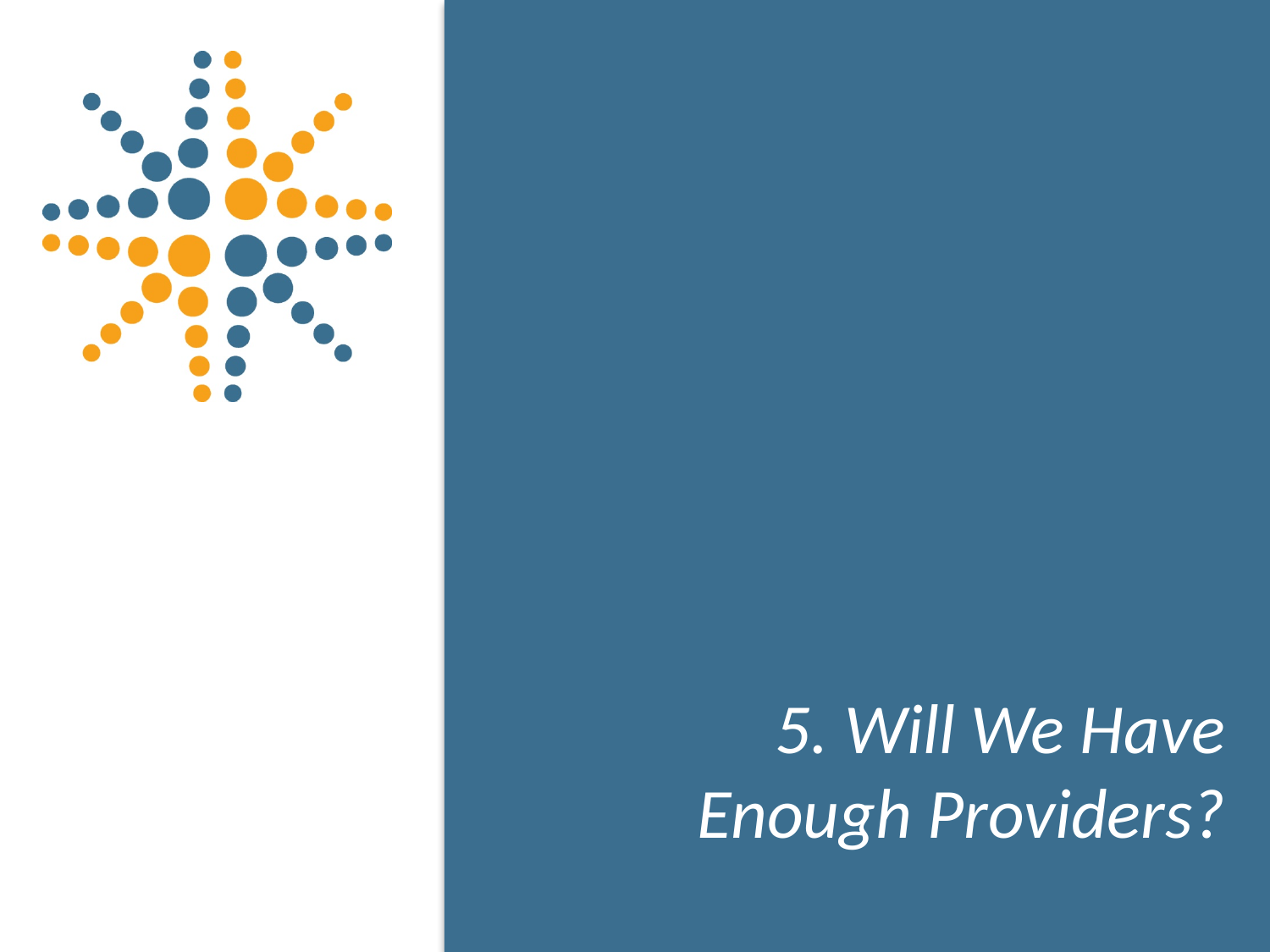

5. Will We Have Enough Providers?
24